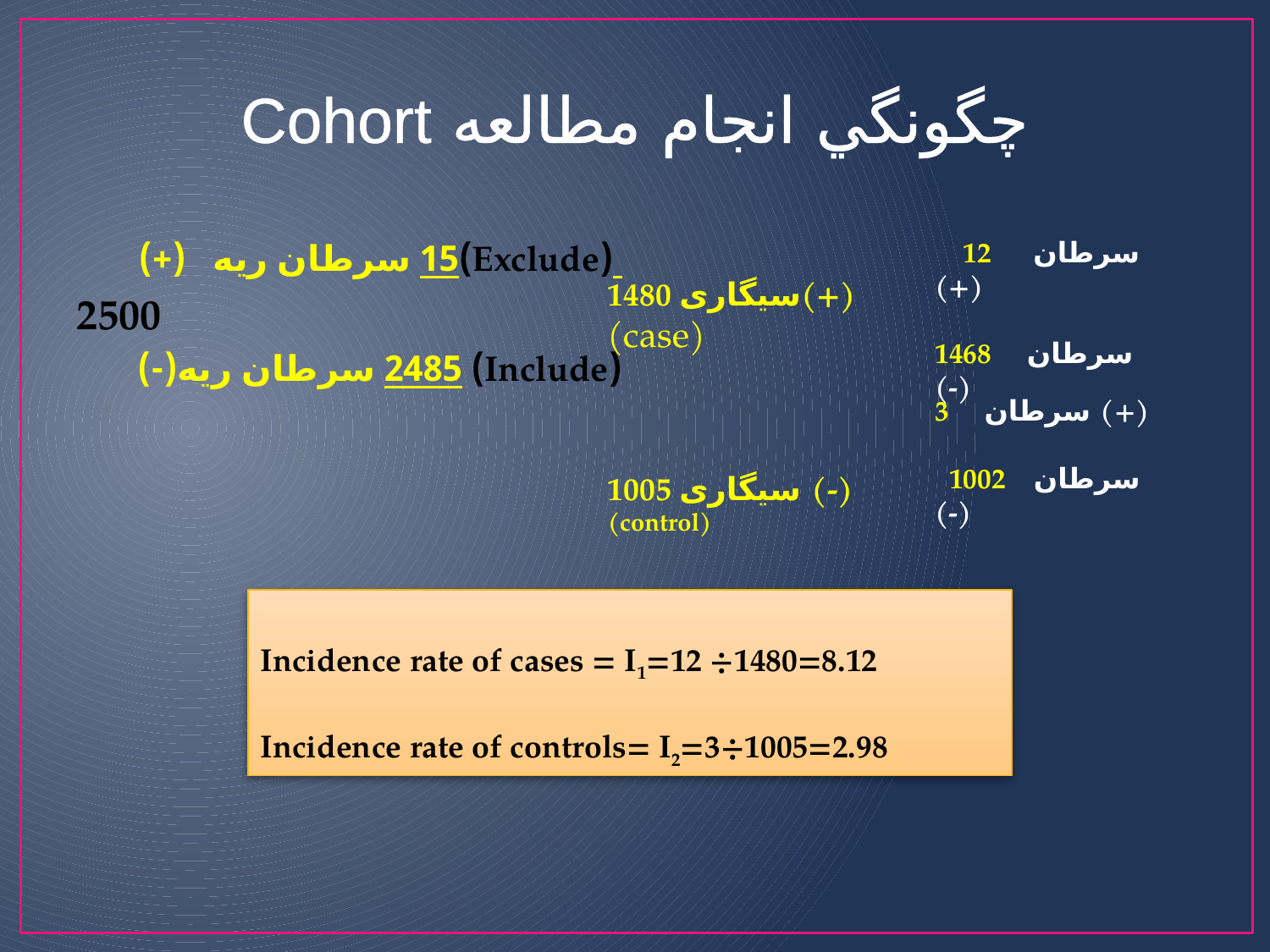

# چگونگي انجام مطالعه Cohort
 (Exclude)15 سرطان ریه   (+)
2500
(Include) 2485 سرطان ریه(-)

    12      سرطان (+)

1468     سرطان (-)
1480 سیگاری(+) (case)

1005 سیگاری (-) (control)
3     سرطان (+)

  1002    سرطان (-)
Incidence rate of cases = I1=12 ÷1480=8.12
Incidence rate of controls= I2=3÷1005=2.98